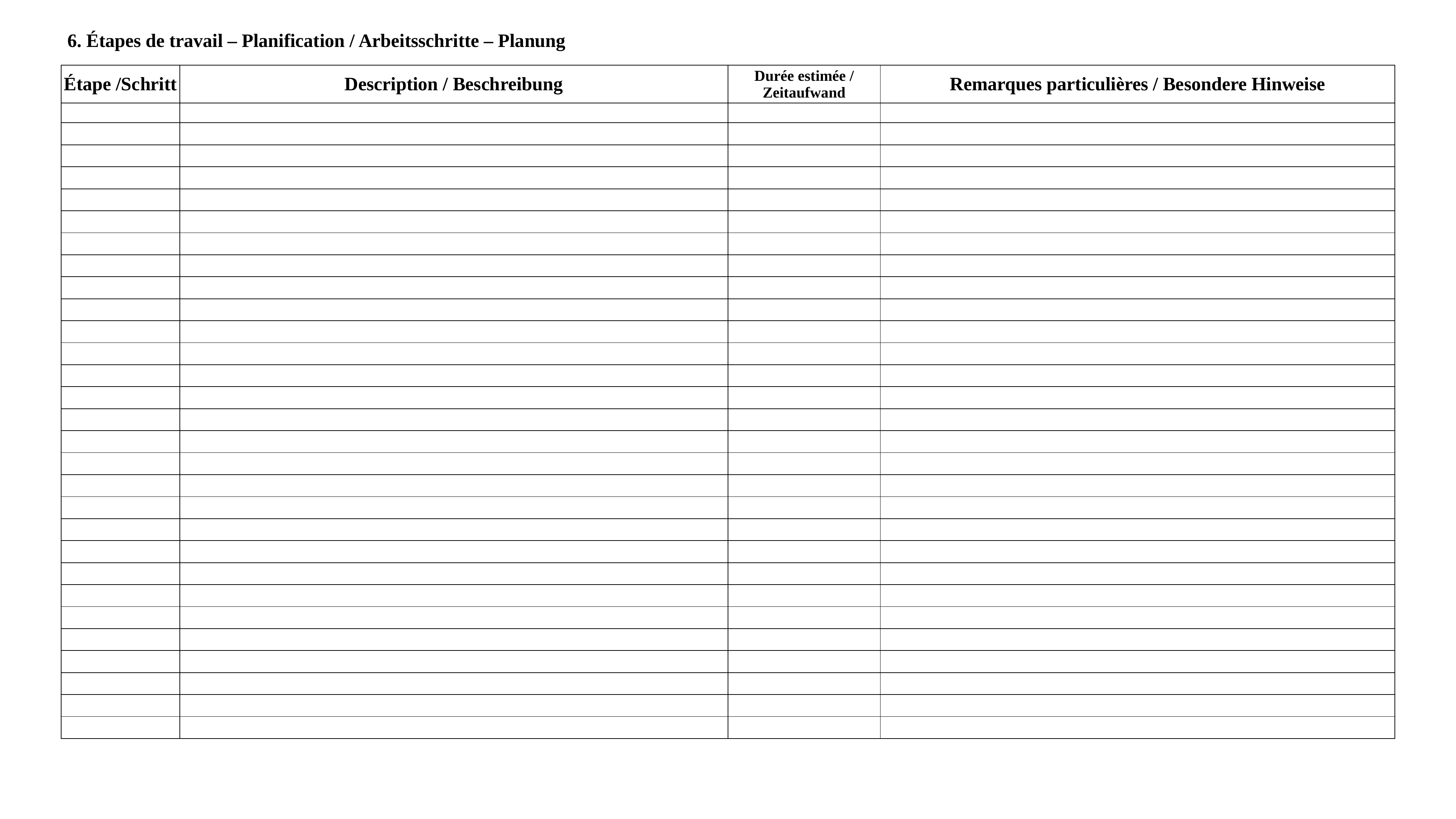

6. Étapes de travail – Planification / Arbeitsschritte – Planung
| Étape /Schritt | Description / Beschreibung | Durée estimée / Zeitaufwand | Remarques particulières / Besondere Hinweise |
| --- | --- | --- | --- |
|  |  |  |  |
|  |  |  |  |
|  |  |  |  |
|  |  |  |  |
|  |  |  |  |
|  |  |  |  |
|  |  |  |  |
|  |  |  |  |
|  |  |  |  |
|  |  |  |  |
|  |  |  |  |
|  |  |  |  |
|  |  |  |  |
|  |  |  |  |
|  |  |  |  |
|  |  |  |  |
|  |  |  |  |
|  |  |  |  |
|  |  |  |  |
|  |  |  |  |
|  |  |  |  |
|  |  |  |  |
|  |  |  |  |
|  |  |  |  |
|  |  |  |  |
|  |  |  |  |
|  |  |  |  |
|  |  |  |  |
|  |  |  |  |